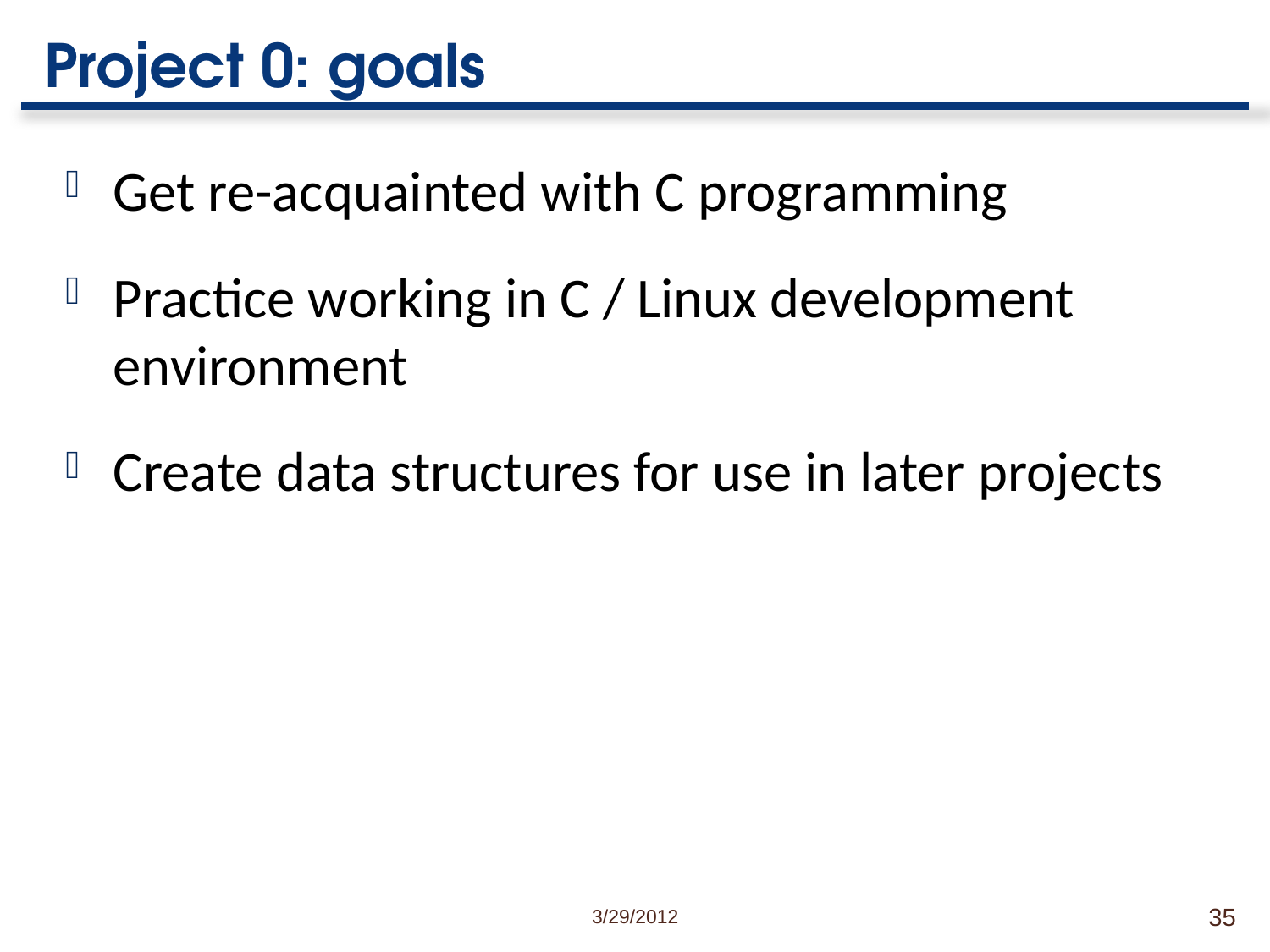

# Project 0: goals
Get re-acquainted with C programming
Practice working in C / Linux development environment
Create data structures for use in later projects
3/29/2012
35